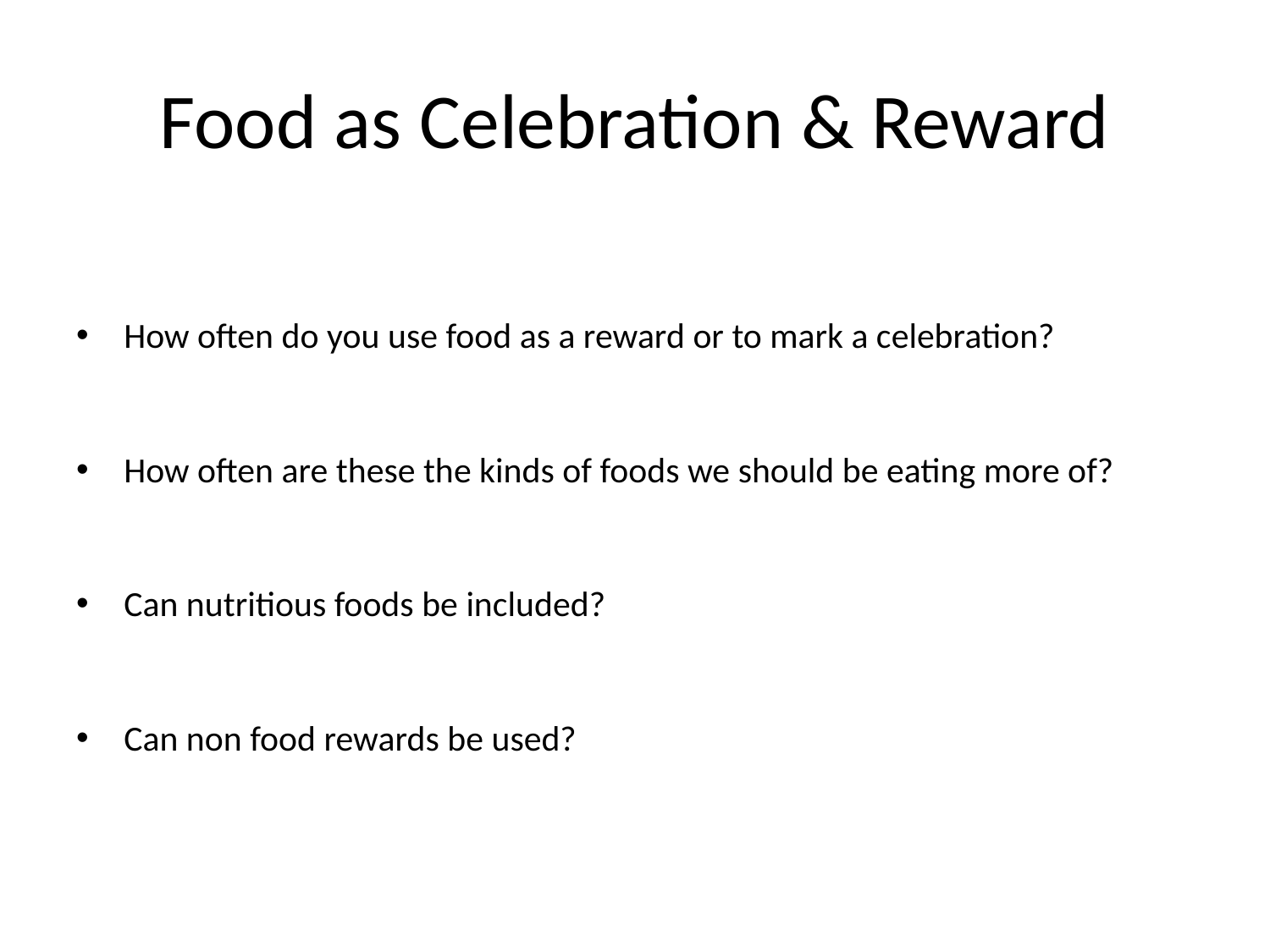

# Food as Celebration & Reward
How often do you use food as a reward or to mark a celebration?
How often are these the kinds of foods we should be eating more of?
Can nutritious foods be included?
Can non food rewards be used?